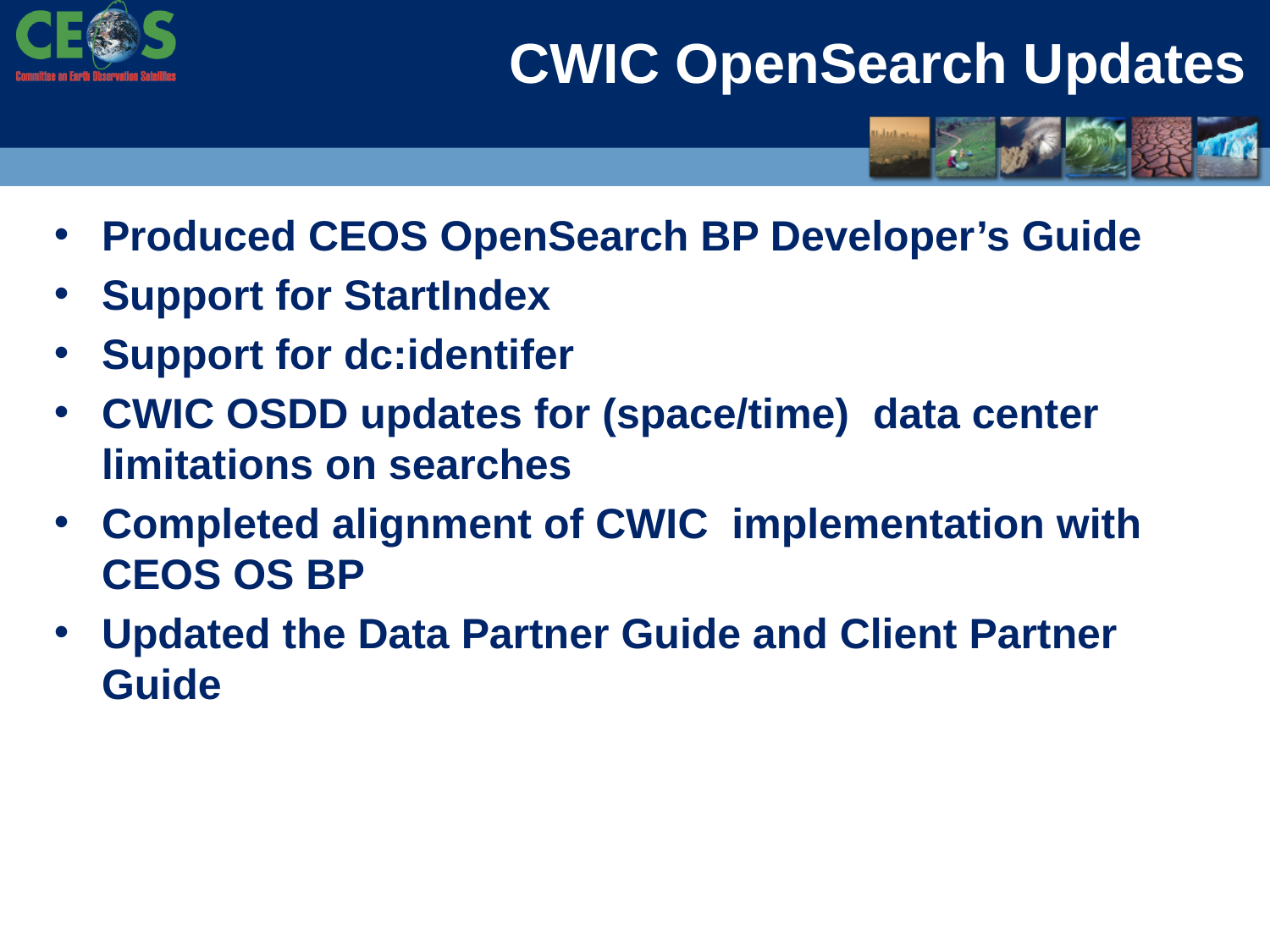

# CWIC OpenSearch Updates
Produced CEOS OpenSearch BP Developer’s Guide
Support for StartIndex
Support for dc:identifer
CWIC OSDD updates for (space/time)  data center limitations on searches
Completed alignment of CWIC  implementation with CEOS OS BP
Updated the Data Partner Guide and Client Partner Guide